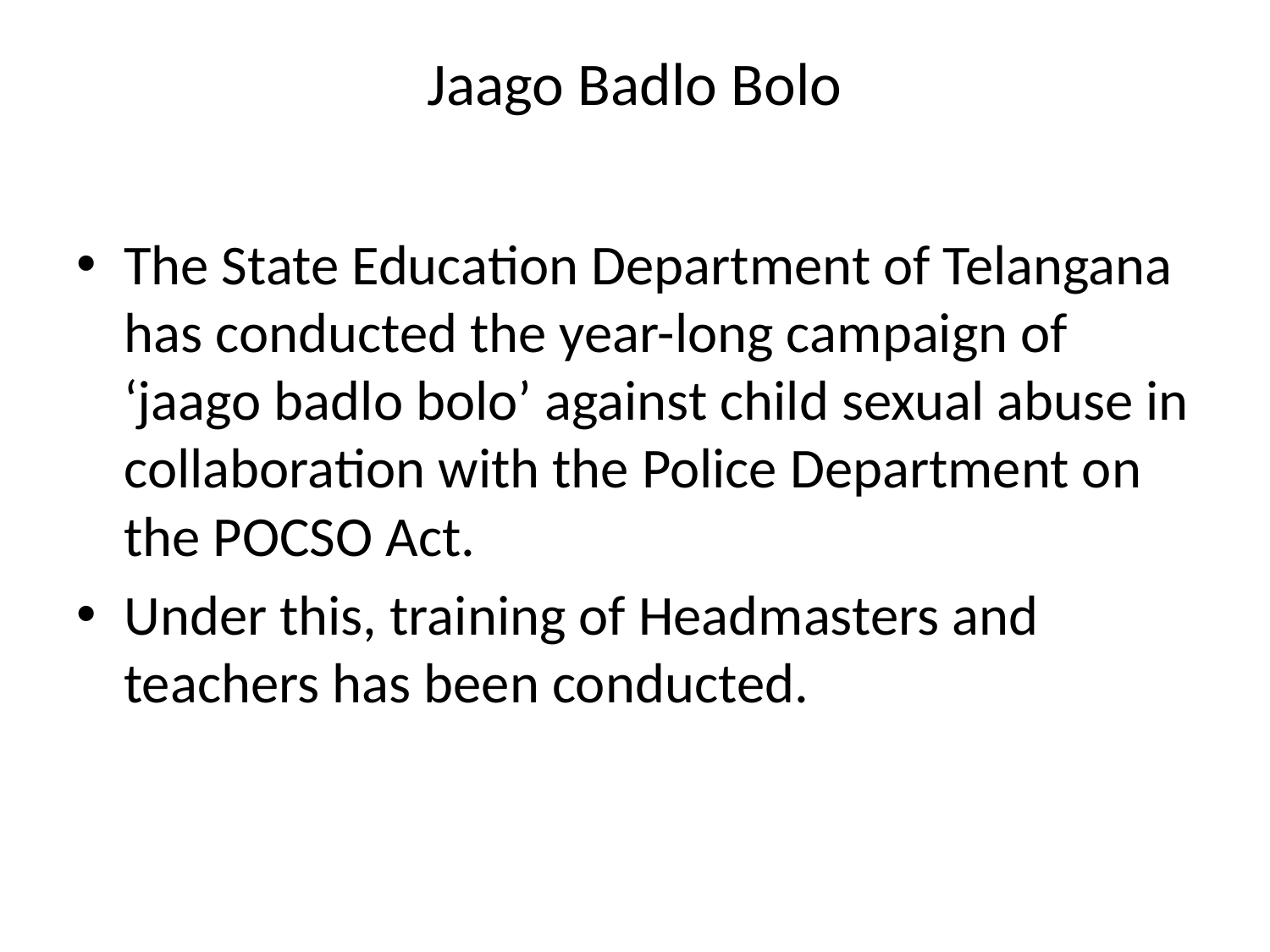

# Jaago Badlo Bolo
The State Education Department of Telangana has conducted the year-long campaign of ‘jaago badlo bolo’ against child sexual abuse in collaboration with the Police Department on the POCSO Act.
Under this, training of Headmasters and teachers has been conducted.